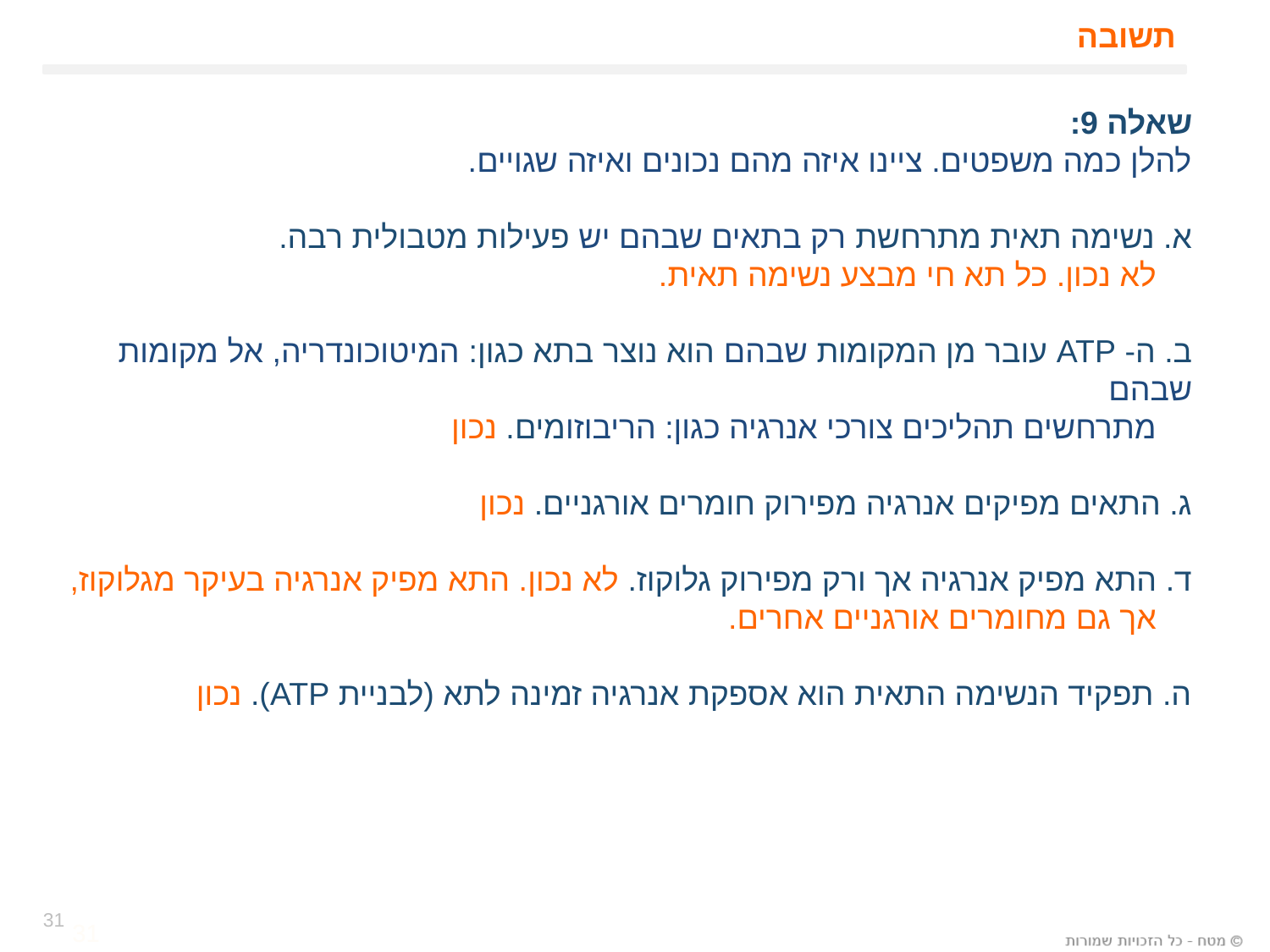

# תשובה

שאלה 9:
להלן כמה משפטים. ציינו איזה מהם נכונים ואיזה שגויים.

א. נשימה תאית מתרחשת רק בתאים שבהם יש פעילות מטבולית רבה.
    לא נכון. כל תא חי מבצע נשימה תאית.

ב. ה- ATP עובר מן המקומות שבהם הוא נוצר בתא כגון: המיטוכונדריה, אל מקומות שבהם
    מתרחשים תהליכים צורכי אנרגיה כגון: הריבוזומים. נכון

ג. התאים מפיקים אנרגיה מפירוק חומרים אורגניים. נכון

ד. התא מפיק אנרגיה אך ורק מפירוק גלוקוז. לא נכון. התא מפיק אנרגיה בעיקר מגלוקוז,
    אך גם מחומרים אורגניים אחרים.

ה. תפקיד הנשימה התאית הוא אספקת אנרגיה זמינה לתא (לבניית ATP). נכון

31
31